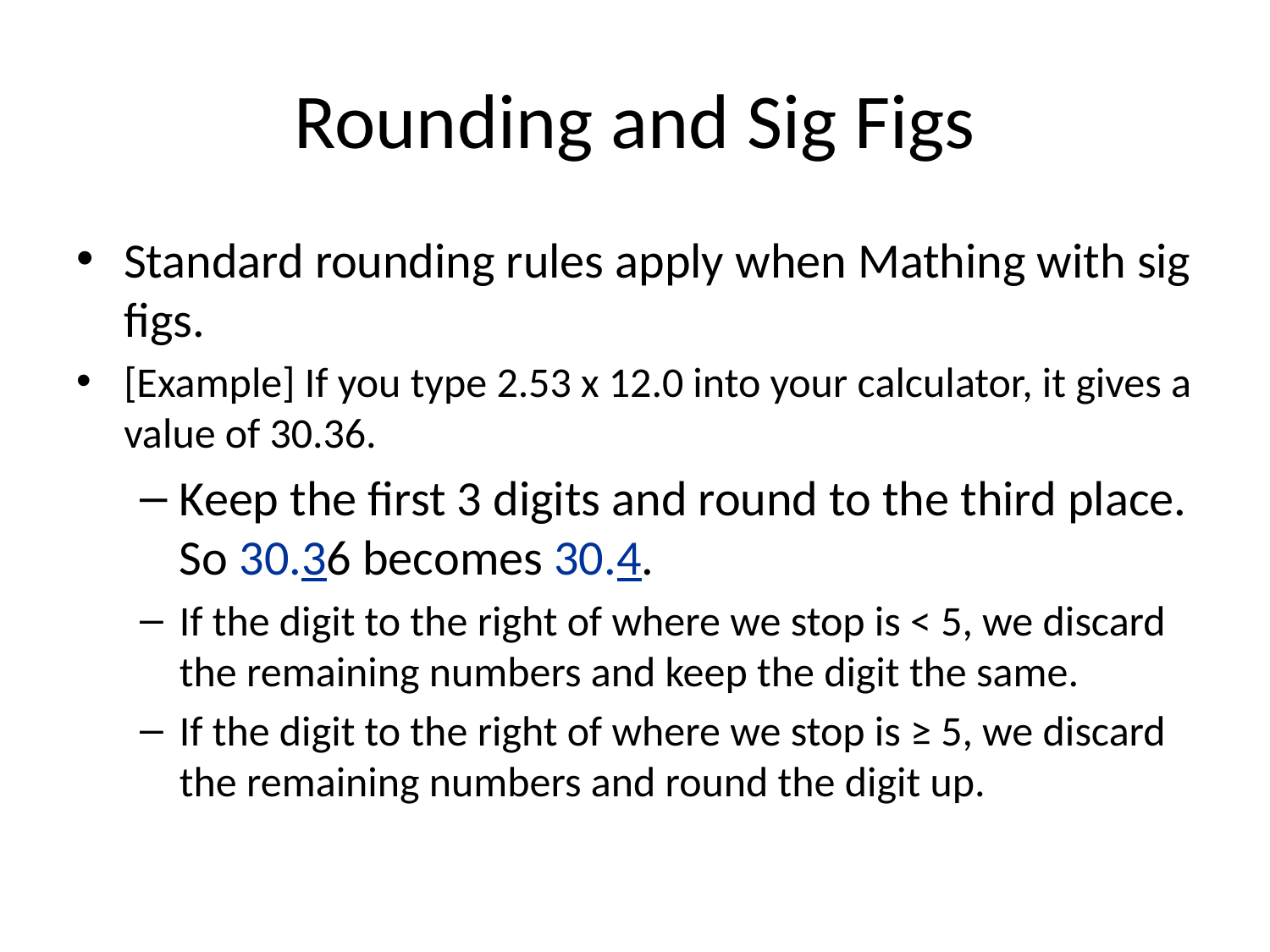

Rounding and Sig Figs

Standard rounding rules apply when Mathing with sig figs.
[Example] If you type 2.53 x 12.0 into your calculator, it gives a value of 30.36.
Keep the first 3 digits and round to the third place. So 30.36 becomes 30.4.
If the digit to the right of where we stop is < 5, we discard the remaining numbers and keep the digit the same.
If the digit to the right of where we stop is ≥ 5, we discard the remaining numbers and round the digit up.